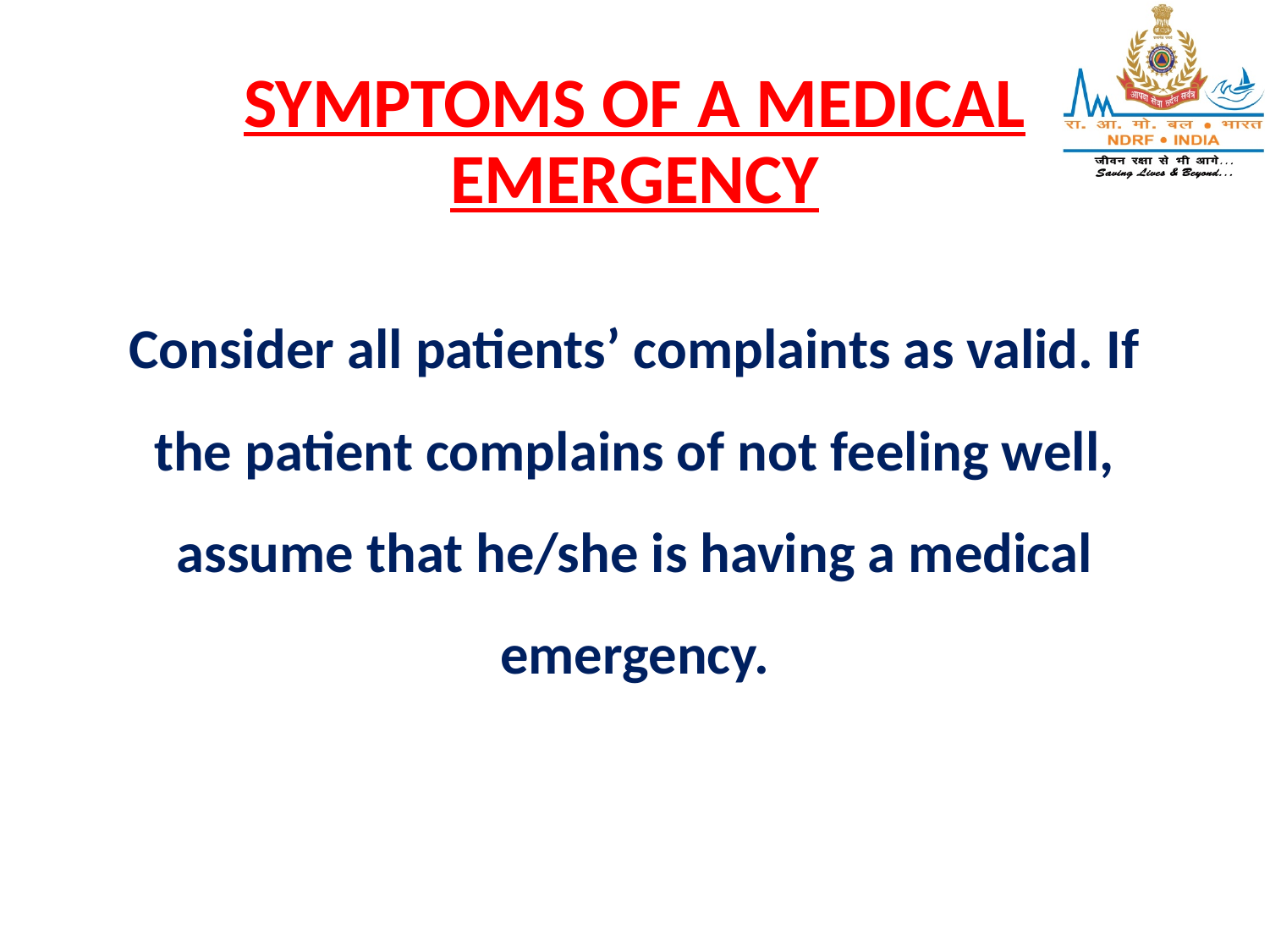

# SYMPTOMS OF A MEDICAL EMERGENCY
Consider all patients’ complaints as valid. If the patient complains of not feeling well, assume that he/she is having a medical emergency.